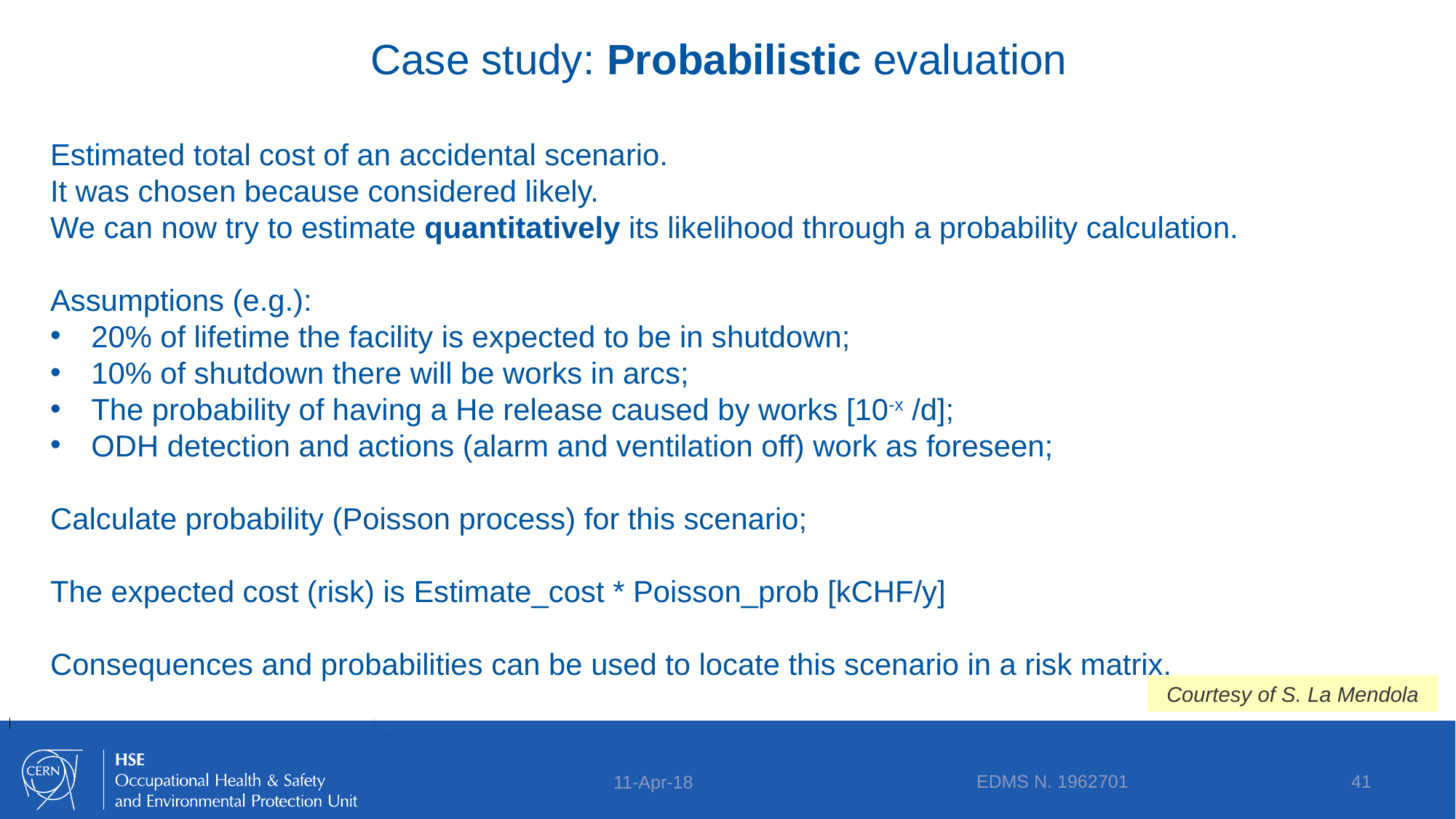

# Case study: Probabilistic evaluation
Estimated total cost of an accidental scenario.
It was chosen because considered likely.
We can now try to estimate quantitatively its likelihood through a probability calculation.

Assumptions (e.g.):
20% of lifetime the facility is expected to be in shutdown;
10% of shutdown there will be works in arcs;
The probability of having a He release caused by works [10-x /d];
ODH detection and actions (alarm and ventilation off) work as foreseen;

Calculate probability (Poisson process) for this scenario;

The expected cost (risk) is Estimate_cost * Poisson_prob [kCHF/y]

Consequences and probabilities can be used to locate this scenario in a risk matrix.
Courtesy of S. La Mendola
EDMS N. 1962701
41
11-Apr-18